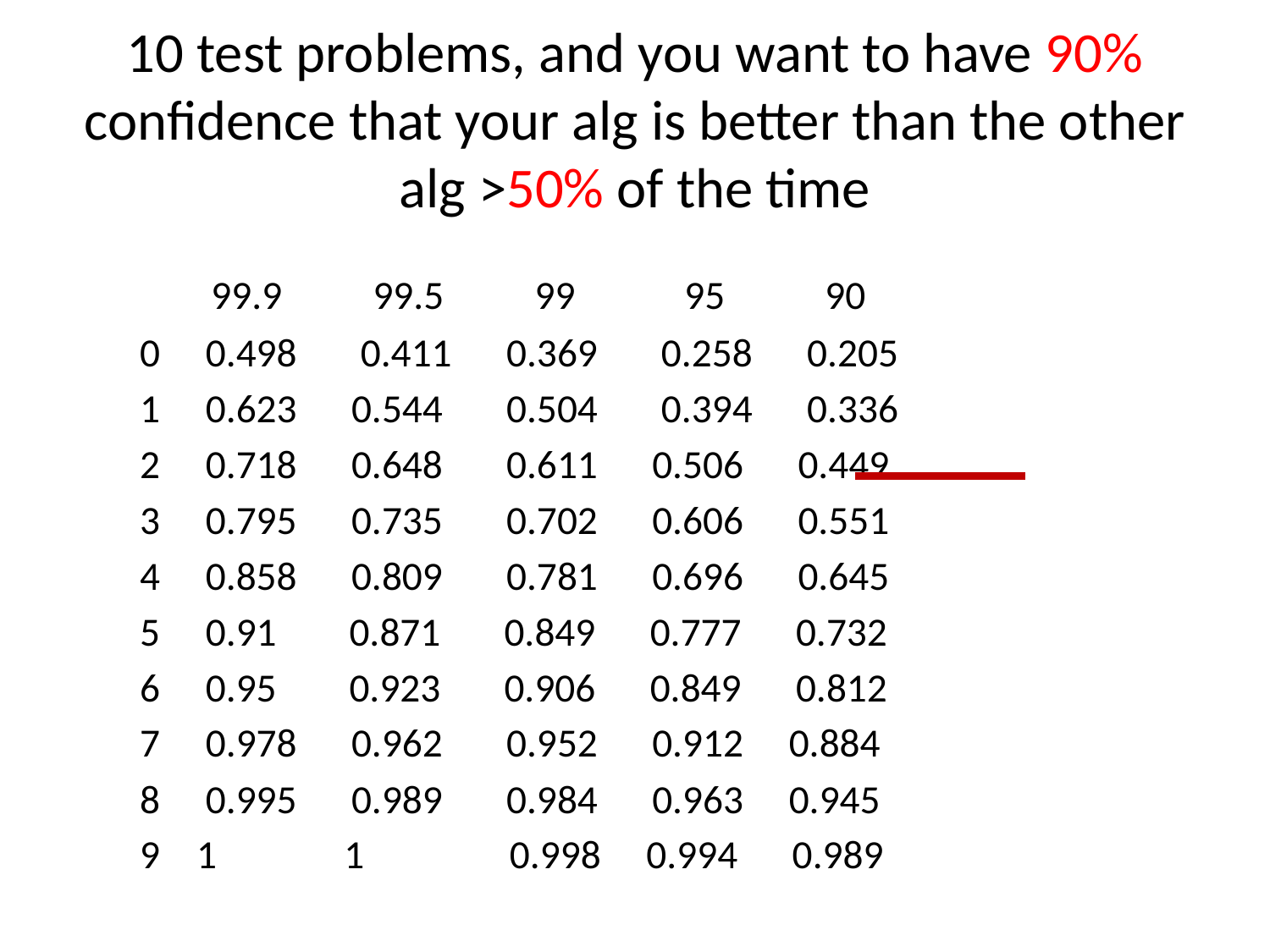

# 10 test problems, and you want to have 90% confidence that your alg is better than the other alg >50% of the time
             99.9          99.5          99            95           90
       0     0.498       0.411      0.369       0.258      0.205
       1     0.623      0.544       0.504       0.394      0.336
       2     0.718      0.648       0.611      0.506      0.449
       3     0.795      0.735       0.702      0.606      0.551
       4     0.858      0.809       0.781      0.696      0.645
       5     0.91        0.871       0.849      0.777      0.732
       6     0.95        0.923       0.906      0.849      0.812
       7     0.978      0.962       0.952      0.912     0.884
       8     0.995      0.989       0.984      0.963     0.945
       9    1              1                0.998     0.994      0.989